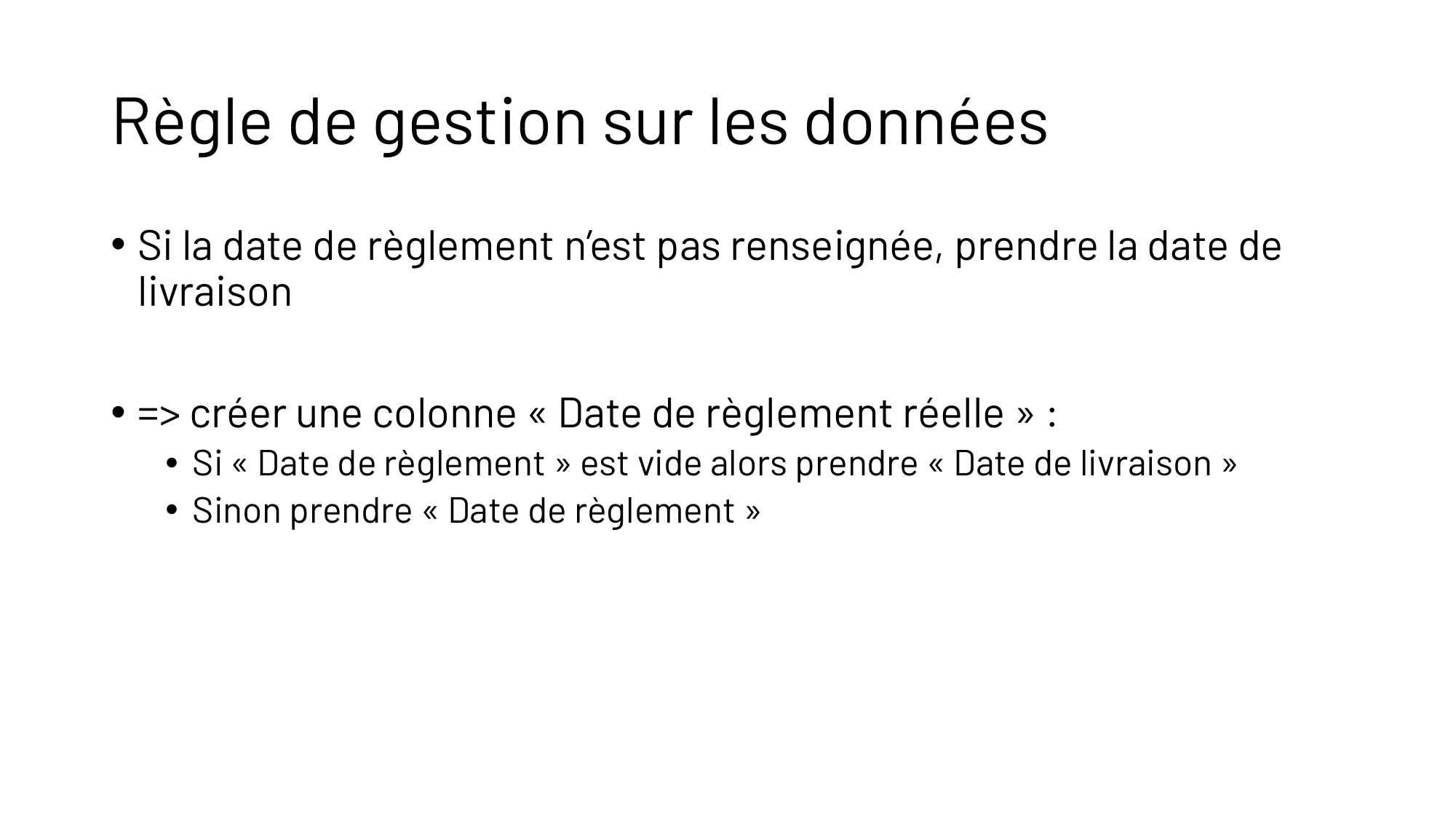

# Règle de gestion sur les données
Si la date de règlement n’est pas renseignée, prendre la date de livraison

=> créer une colonne « Date de règlement réelle » :
Si « Date de règlement » est vide alors prendre « Date de livraison »
Sinon prendre « Date de règlement »